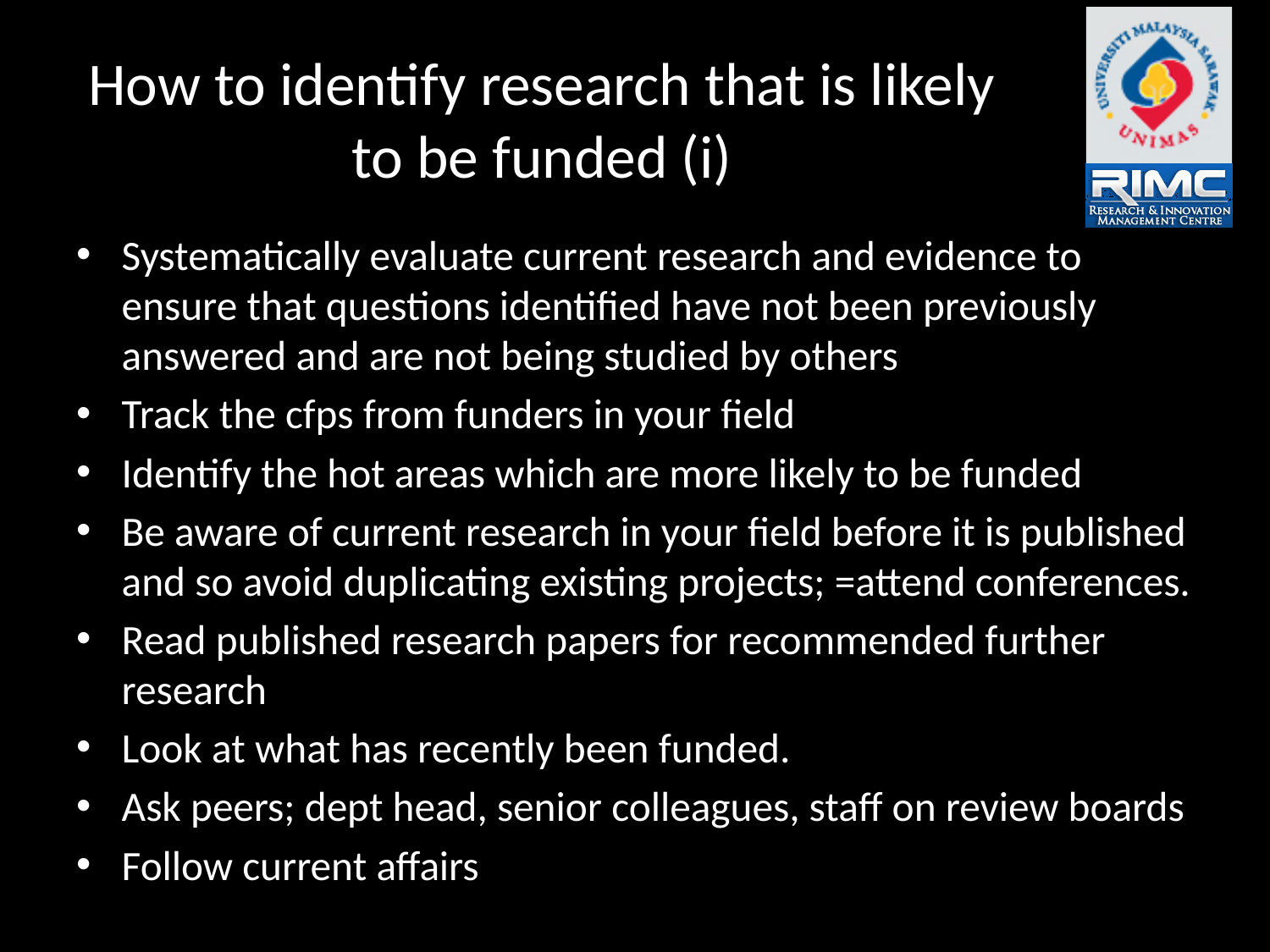

# How to identify research that is likely to be funded (i)
Systematically evaluate current research and evidence to ensure that questions identified have not been previously answered and are not being studied by others
Track the cfps from funders in your field
Identify the hot areas which are more likely to be funded
Be aware of current research in your field before it is published and so avoid duplicating existing projects; =attend conferences.
Read published research papers for recommended further research
Look at what has recently been funded.
Ask peers; dept head, senior colleagues, staff on review boards
Follow current affairs